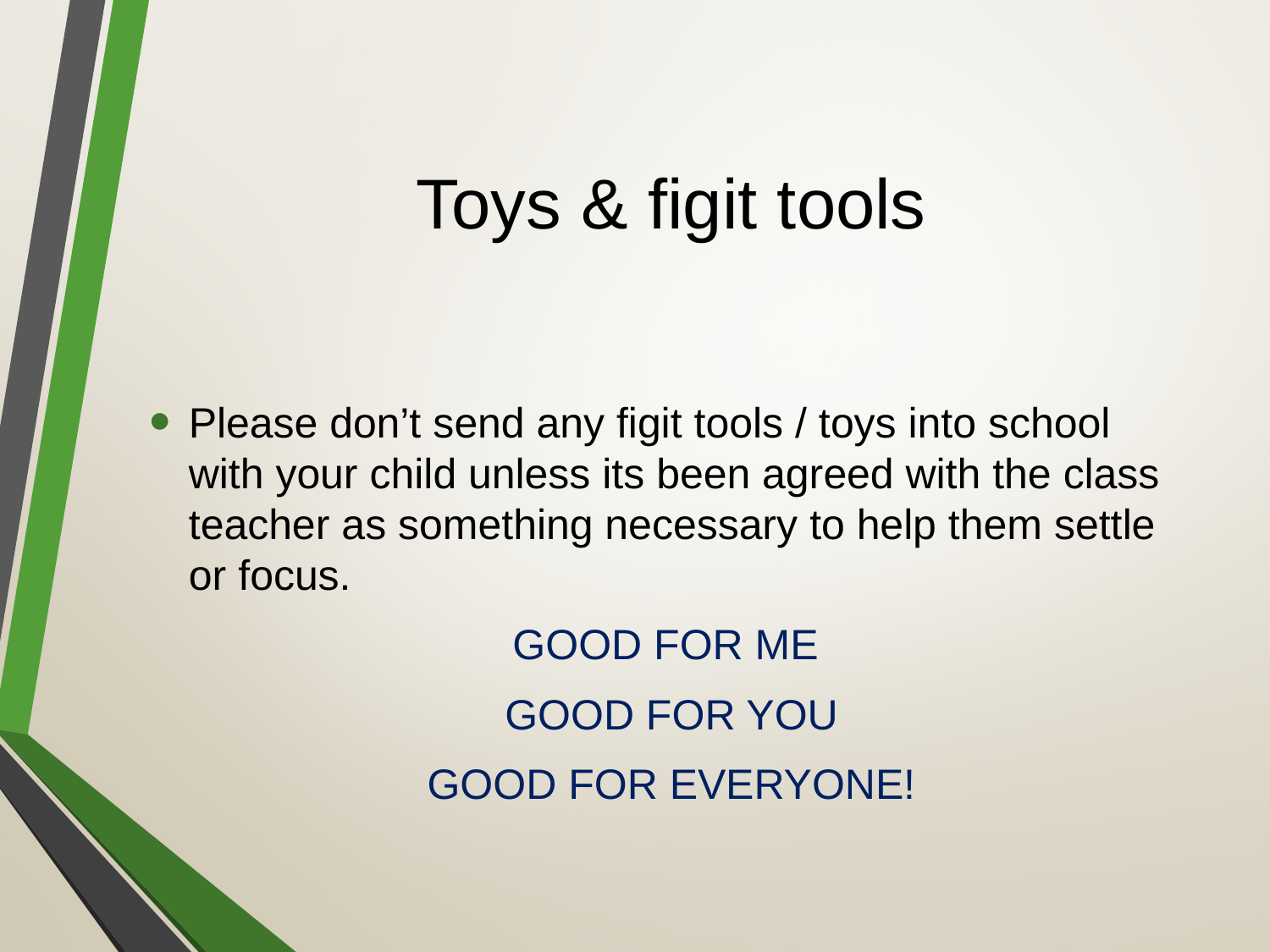

# Toys & figit tools
Please don’t send any figit tools / toys into school with your child unless its been agreed with the class teacher as something necessary to help them settle or focus.
GOOD FOR ME
GOOD FOR YOU
GOOD FOR EVERYONE!